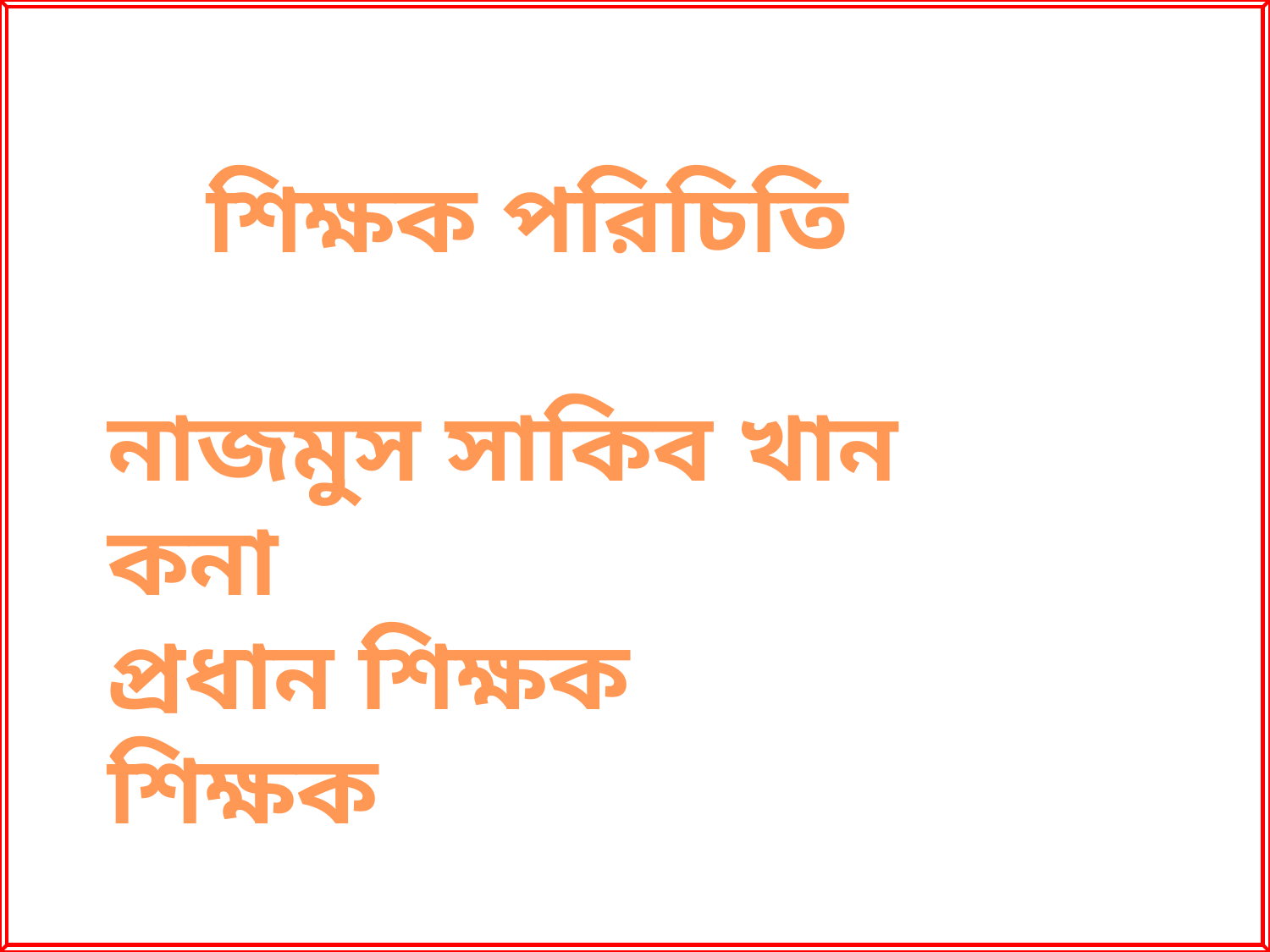

শিক্ষক পরিচিতি
নাজমুস সাকিব খান কনা
প্রধান শিক্ষক শিক্ষক
কলাপাড়া স: প্রা: বিদ্যালয়
কলাপাড়া ,পটুয়াখালি ।